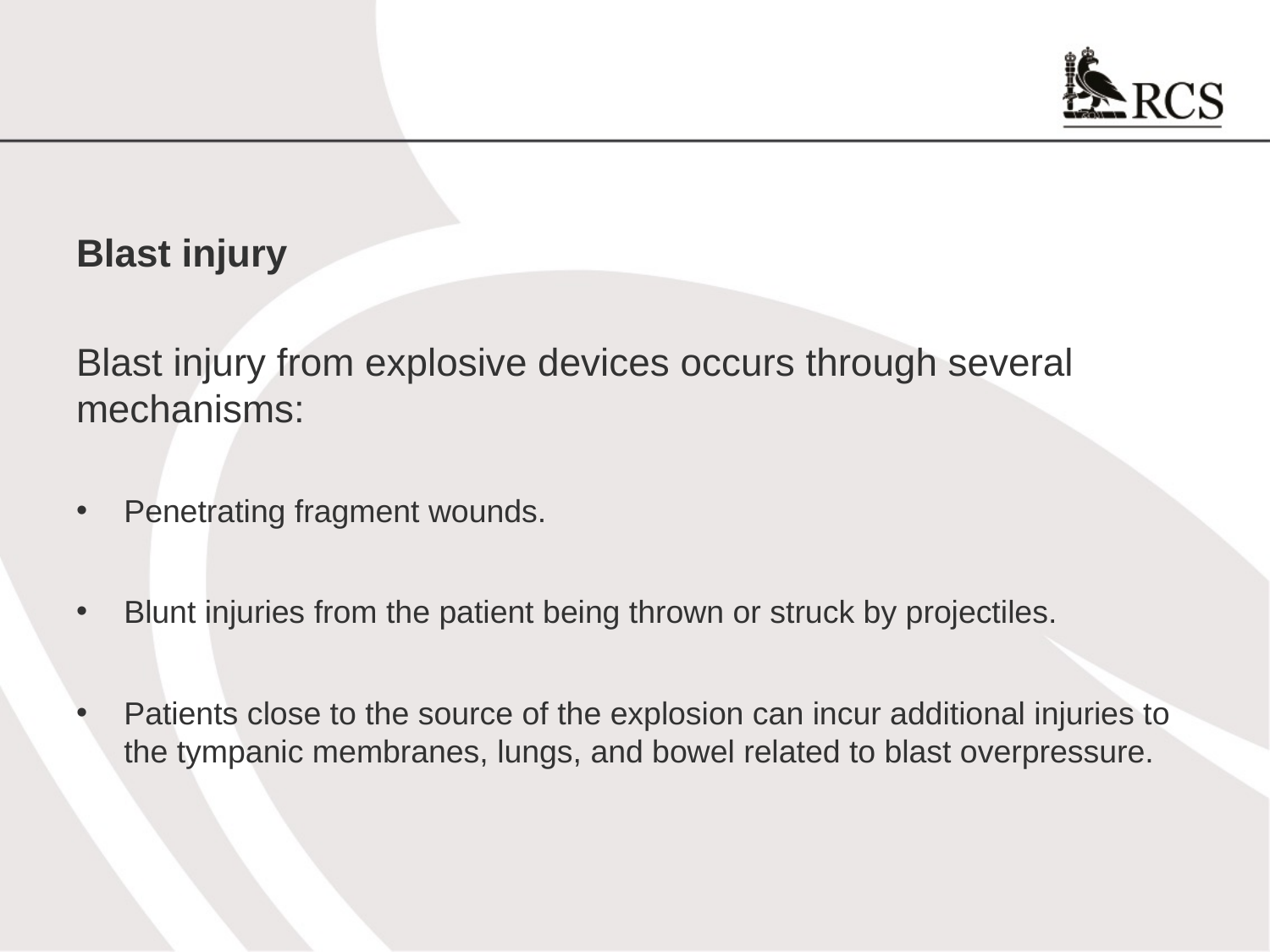

Blast injury

Blast injury from explosive devices occurs through several mechanisms:

Penetrating fragment wounds.

Blunt injuries from the patient being thrown or struck by projectiles.

Patients close to the source of the explosion can incur additional injuries to the tympanic membranes, lungs, and bowel related to blast overpressure.